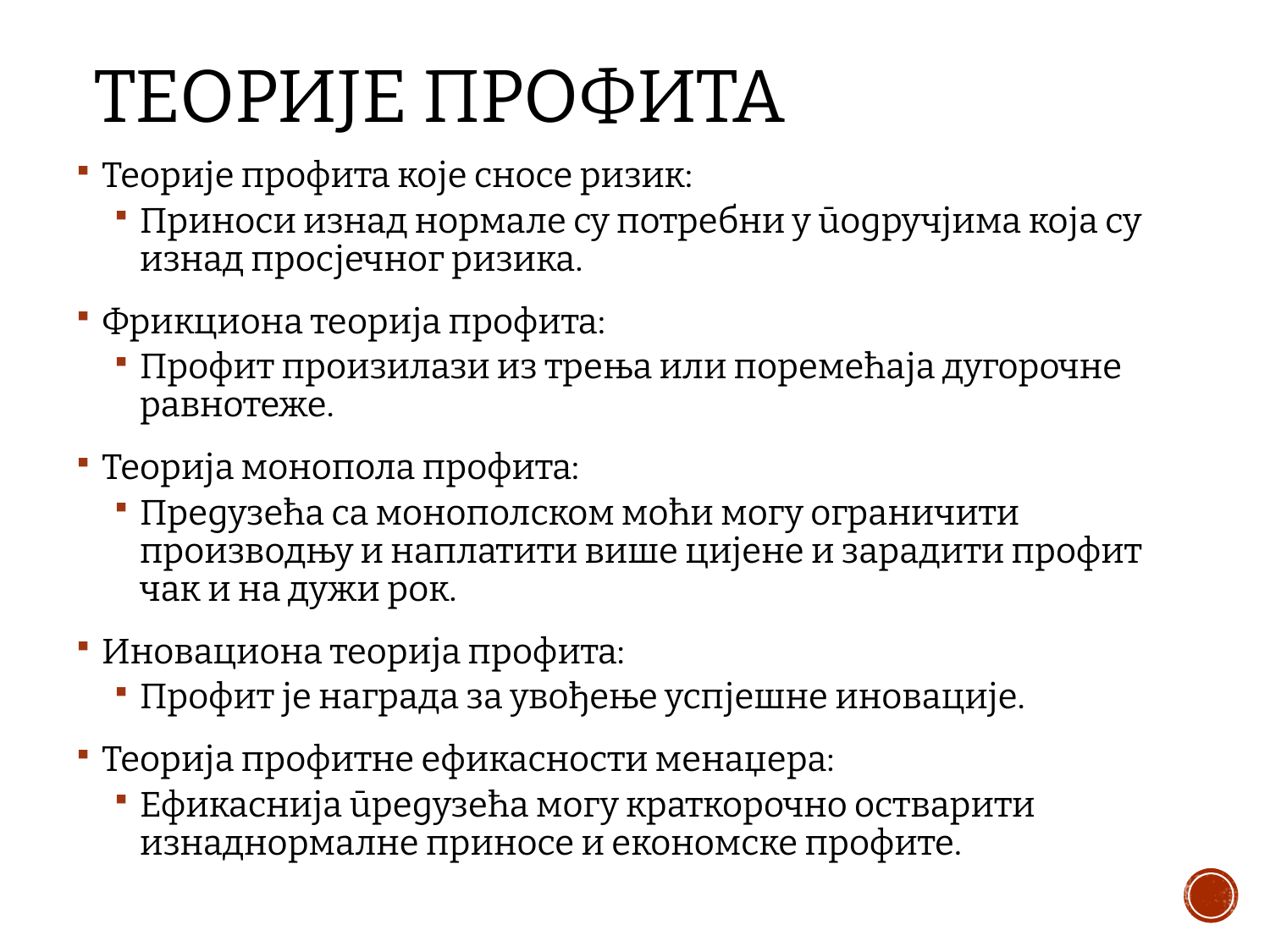

# Теорије профита
Теорије профита које сносе ризик:
Приноси изнад нормале су потребни у подручјима која су изнад просјечног ризика.
Фрикциона теорија профита:
Профит произилази из трења или поремећаја дугорочне равнотеже.
Теорија монопола профита:
Предузећа са монополском моћи могу ограничити производњу и наплатити више цијене и зарадити профит чак и на дужи рок.
Иновациона теорија профита:
Профит је награда за увођење успјешне иновације.
Теорија профитне ефикасности менаџера:
Ефикаснија предузећа могу краткорочно остварити изнаднормалне приносе и економске профите.